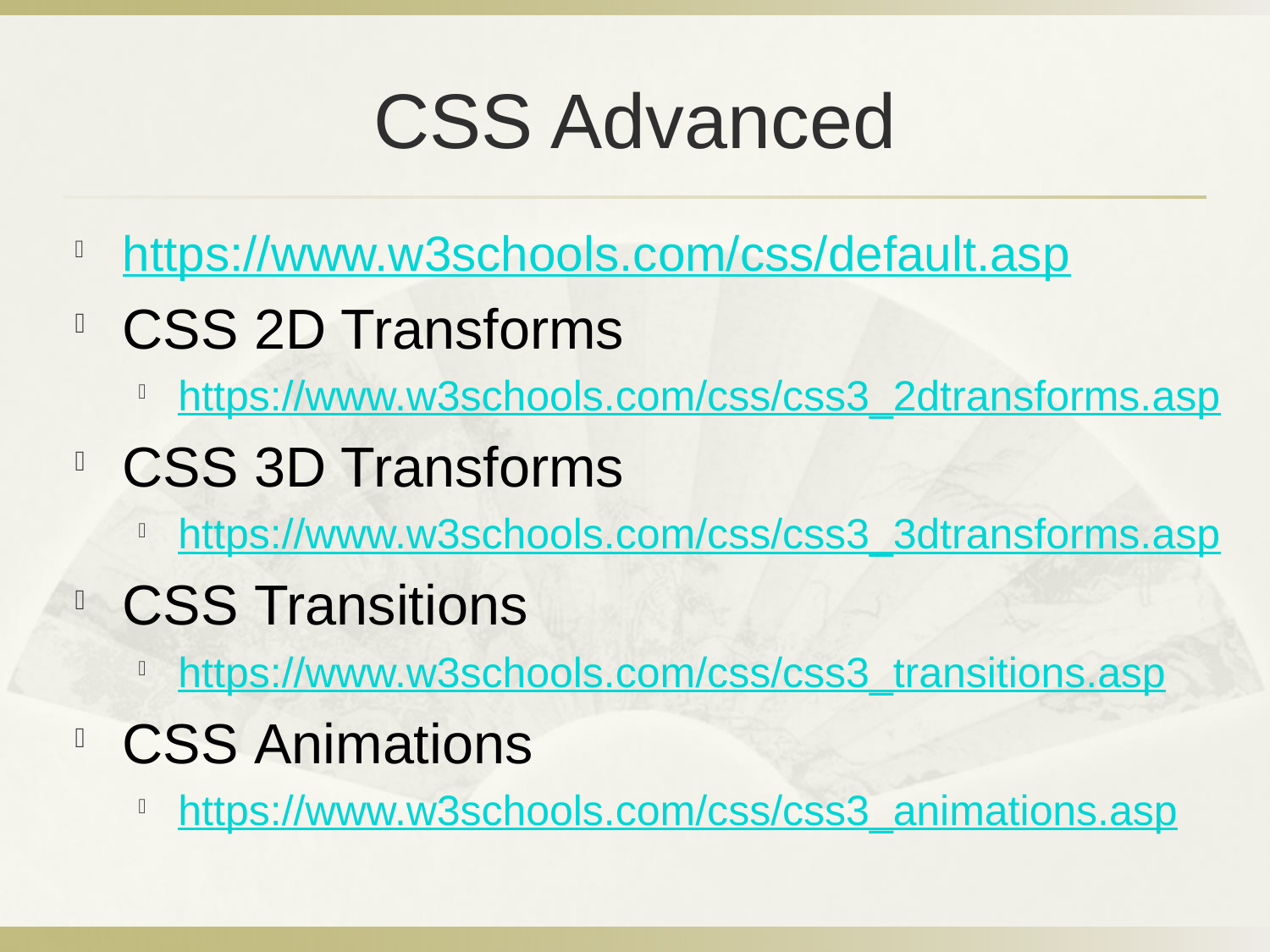

# CSS Advanced
https://www.w3schools.com/css/default.asp
CSS 2D Transforms
https://www.w3schools.com/css/css3_2dtransforms.asp
CSS 3D Transforms
https://www.w3schools.com/css/css3_3dtransforms.asp
CSS Transitions
https://www.w3schools.com/css/css3_transitions.asp
CSS Animations
https://www.w3schools.com/css/css3_animations.asp